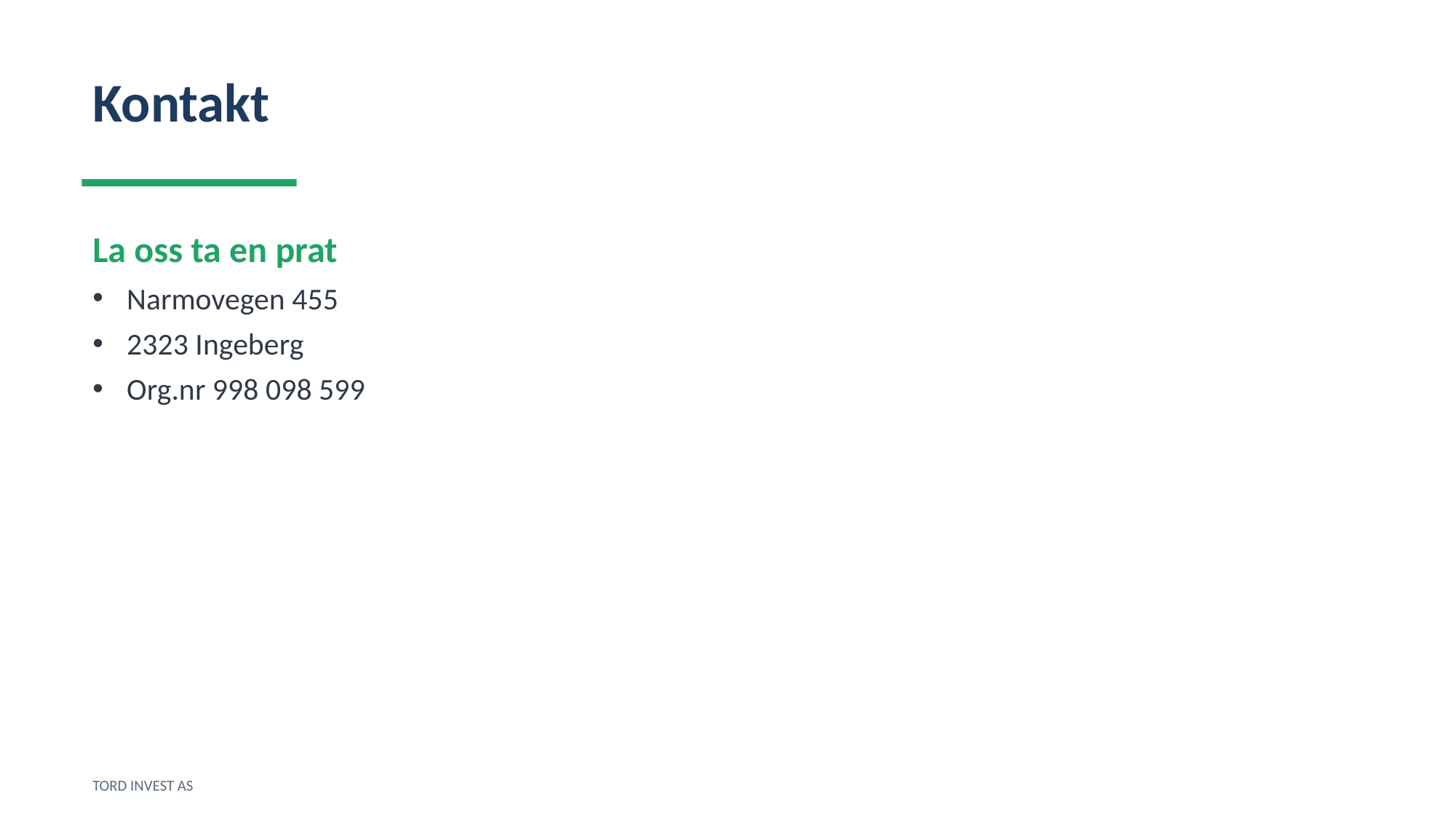

Kontakt

La oss ta en prat
Narmovegen 455
2323 Ingeberg
Org.nr 998 098 599
TORD INVEST AS